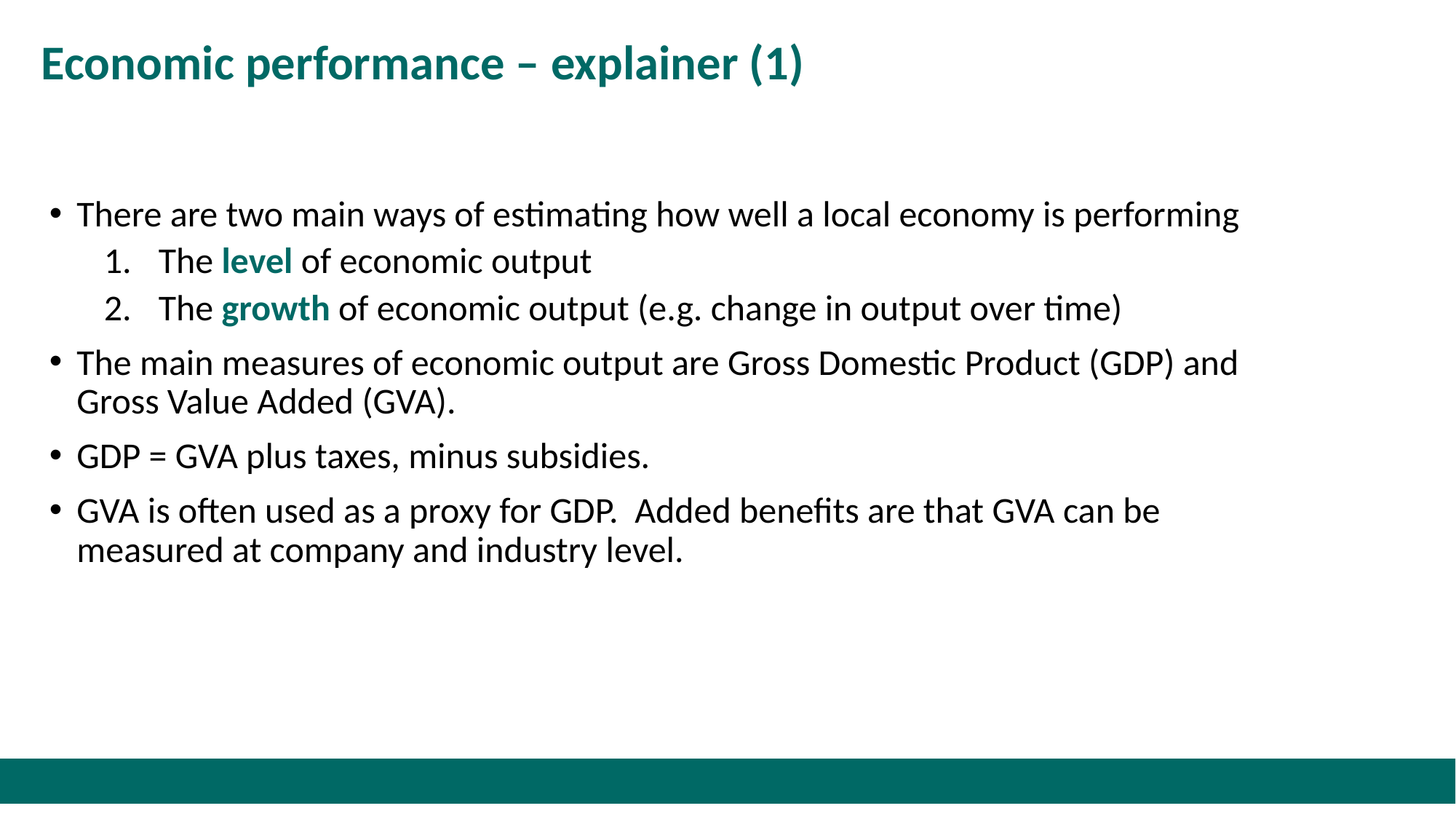

# Economic performance – explainer (1)
There are two main ways of estimating how well a local economy is performing
The level of economic output
The growth of economic output (e.g. change in output over time)
The main measures of economic output are Gross Domestic Product (GDP) and Gross Value Added (GVA).
GDP = GVA plus taxes, minus subsidies.
GVA is often used as a proxy for GDP.  Added benefits are that GVA can be measured at company and industry level.